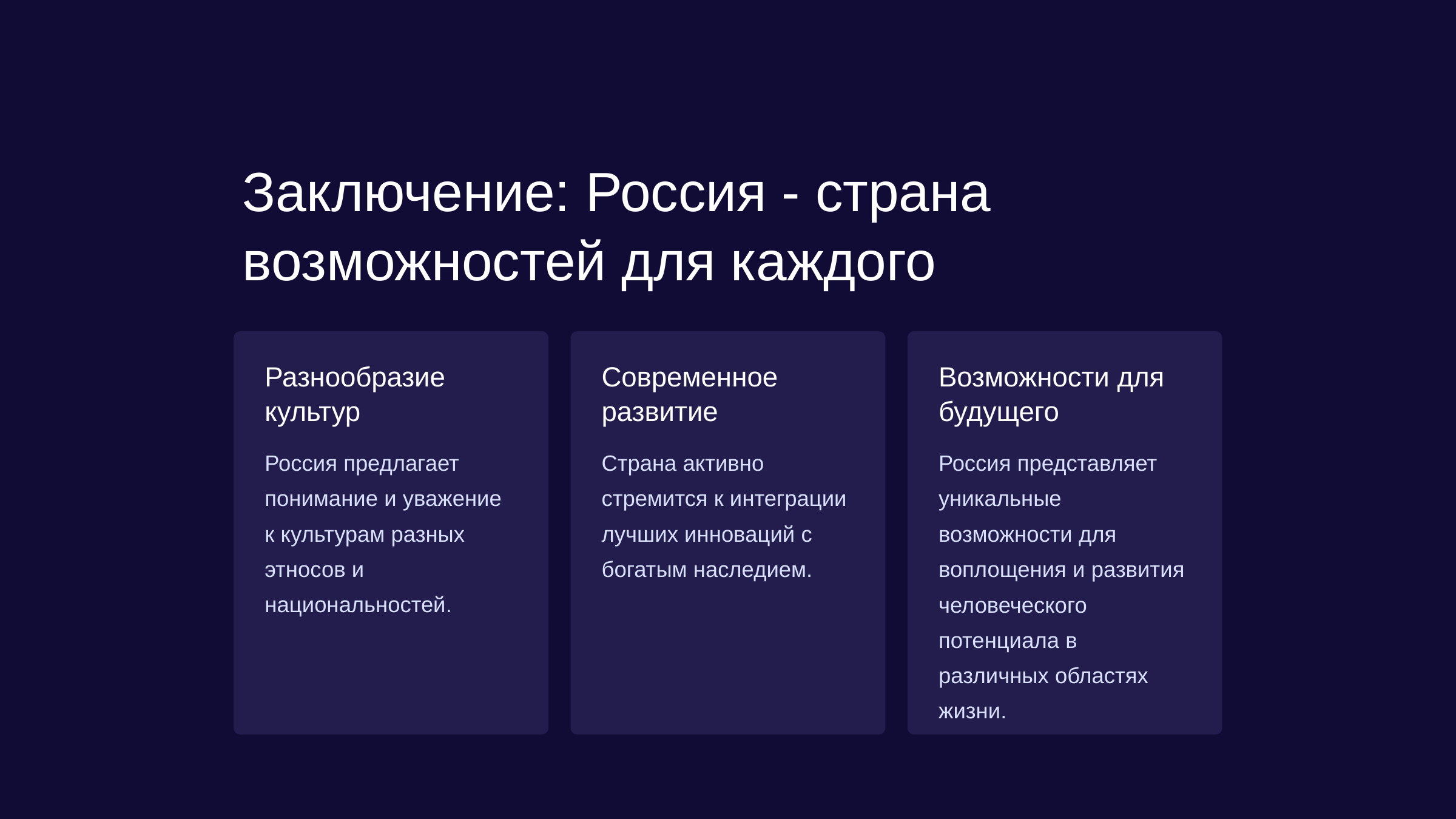

newUROKI.net
Заключение: Россия - страна возможностей для каждого

Разнообразие культур
Современное развитие
Возможности для будущего
Россия предлагает понимание и уважение к культурам разных этносов и национальностей.
Страна активно стремится к интеграции лучших инноваций с богатым наследием.
Россия представляет уникальные возможности для воплощения и развития человеческого потенциала в различных областях жизни.